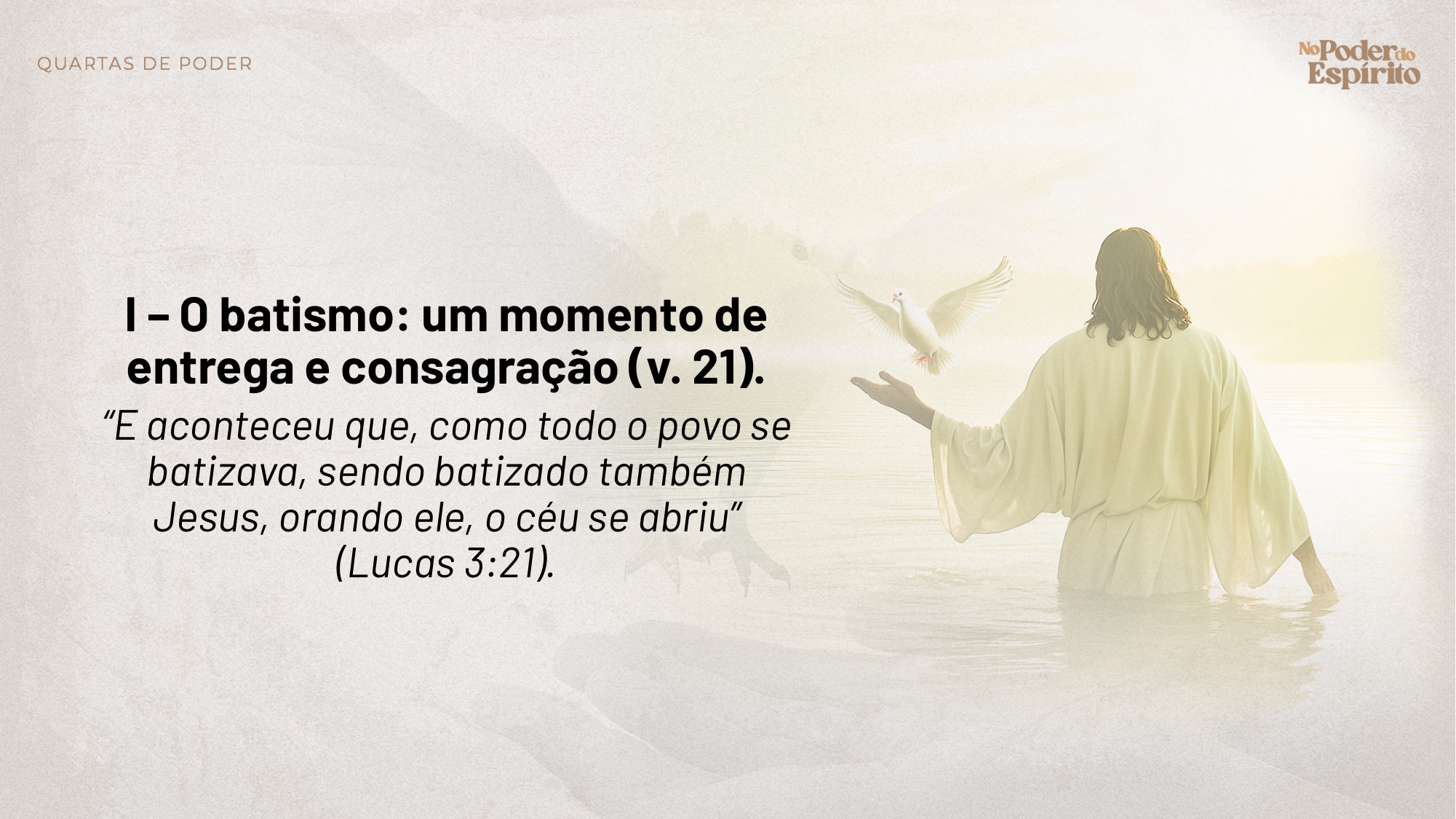

I – O batismo: um momento de entrega e consagração (v. 21).
“E aconteceu que, como todo o povo se batizava, sendo batizado também Jesus, orando ele, o céu se abriu” (Lucas 3:21).